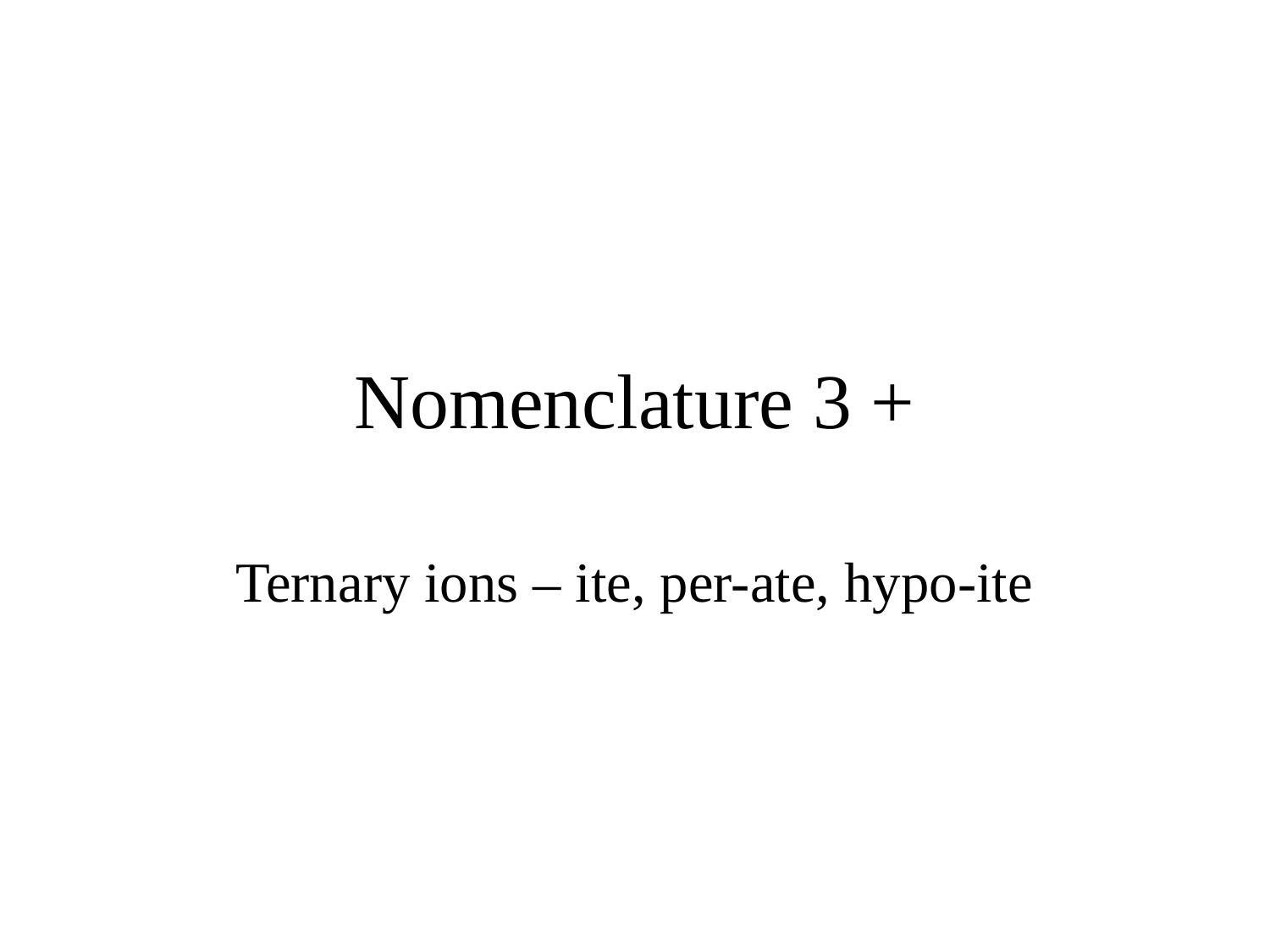

# Nomenclature 3 +
Ternary ions – ite, per-ate, hypo-ite